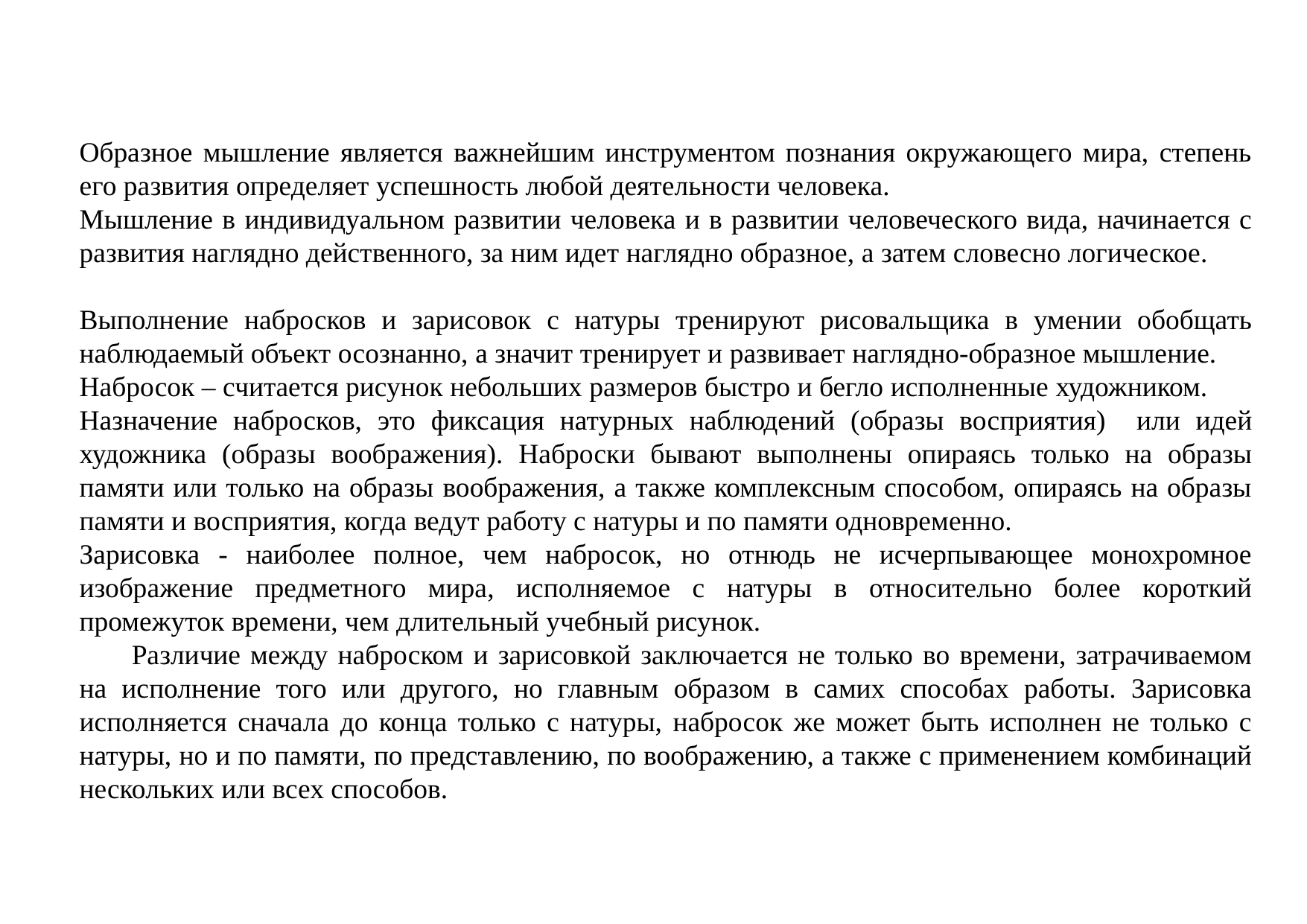

Образное мышление является важнейшим инструментом познания окружающего мира, степень его развития определяет успешность любой деятельности человека.
Мышление в индивидуальном развитии человека и в развитии человеческого вида, начинается с развития наглядно действенного, за ним идет наглядно образное, а затем словесно логическое.

Выполнение набросков и зарисовок с натуры тренируют рисовальщика в умении обобщать наблюдаемый объект осознанно, а значит тренирует и развивает наглядно-образное мышление.
Набросок – считается рисунок небольших размеров быстро и бегло исполненные художником.
Назначение набросков, это фиксация натурных наблюдений (образы восприятия)  или идей художника (образы воображения). Наброски бывают выполнены опираясь только на образы памяти или только на образы воображения, а также комплексным способом, опираясь на образы памяти и восприятия, когда ведут работу с натуры и по памяти одновременно.
Зарисовка - наиболее полное, чем набросок, но отнюдь не исчерпывающее монохромное изображение предметного мира, исполняемое с натуры в относительно более короткий промежуток времени, чем длительный учебный рисунок.
       Различие между наброском и зарисовкой заключается не только во времени, затрачиваемом на исполнение того или другого, но главным образом в самих способах работы. Зарисовка исполняется сначала до конца только с натуры, набросок же может быть исполнен не только с натуры, но и по памяти, по представлению, по воображению, а также с применением комбинаций нескольких или всех способов.